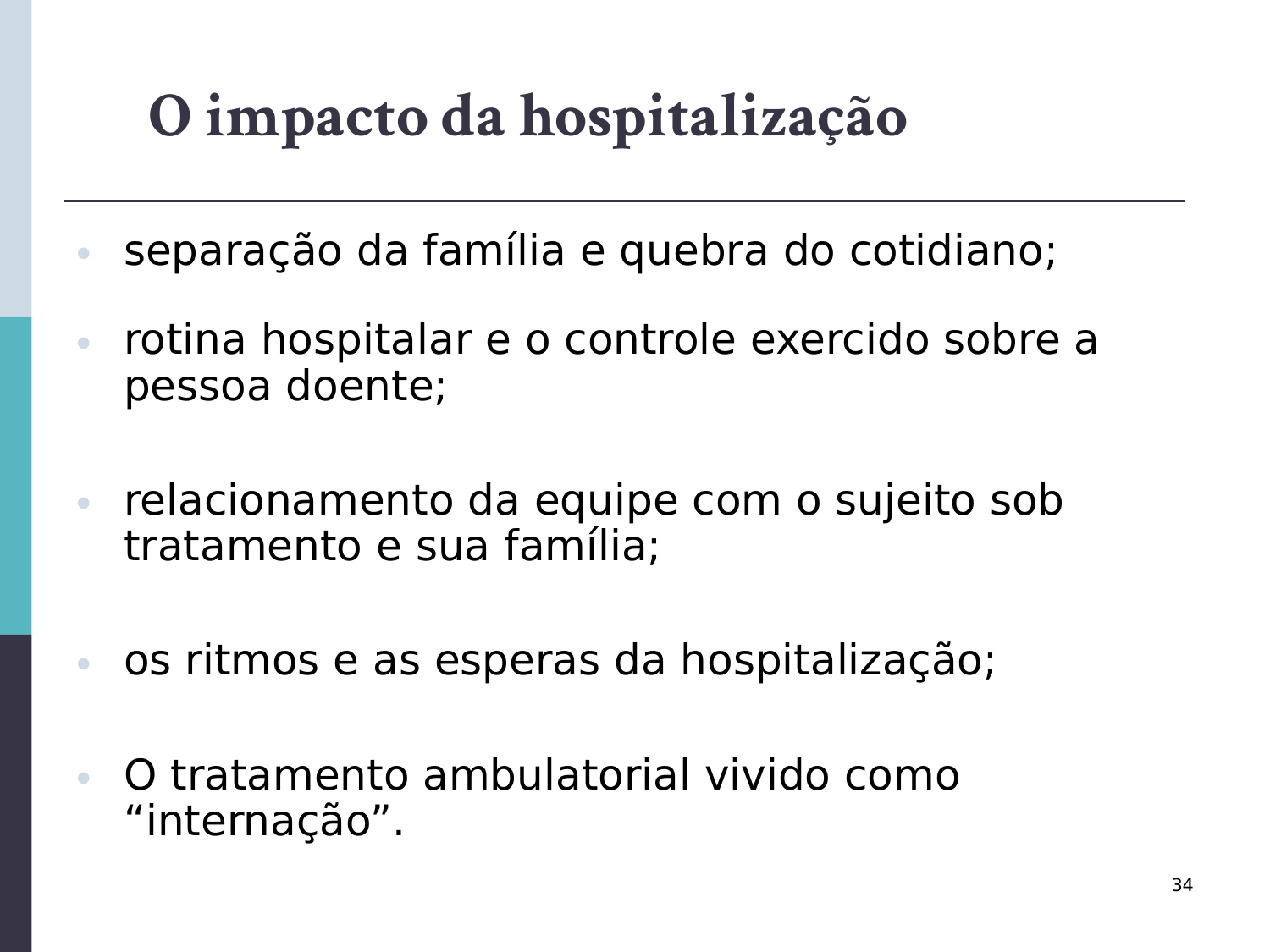

# O impacto da hospitalização
separação da família e quebra do cotidiano;

rotina hospitalar e o controle exercido sobre a pessoa doente;

relacionamento da equipe com o sujeito sob tratamento e sua família;

os ritmos e as esperas da hospitalização;

O tratamento ambulatorial vivido como “internação”.

34